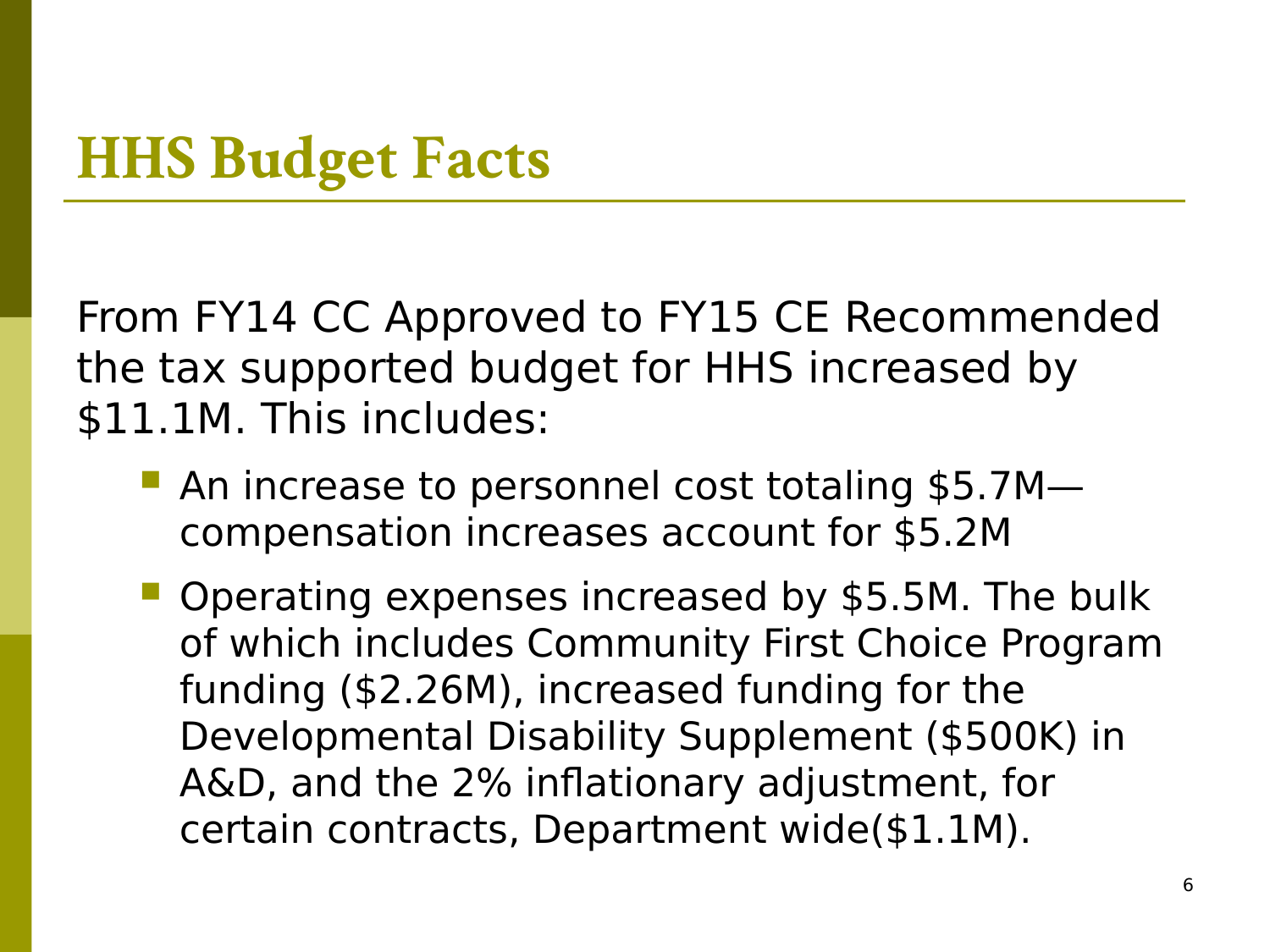

# HHS Budget Facts

From FY14 CC Approved to FY15 CE Recommended the tax supported budget for HHS increased by $11.1M. This includes:
An increase to personnel cost totaling $5.7M—compensation increases account for $5.2M
Operating expenses increased by $5.5M. The bulk of which includes Community First Choice Program funding ($2.26M), increased funding for the Developmental Disability Supplement ($500K) in A&D, and the 2% inflationary adjustment, for certain contracts, Department wide($1.1M).

6